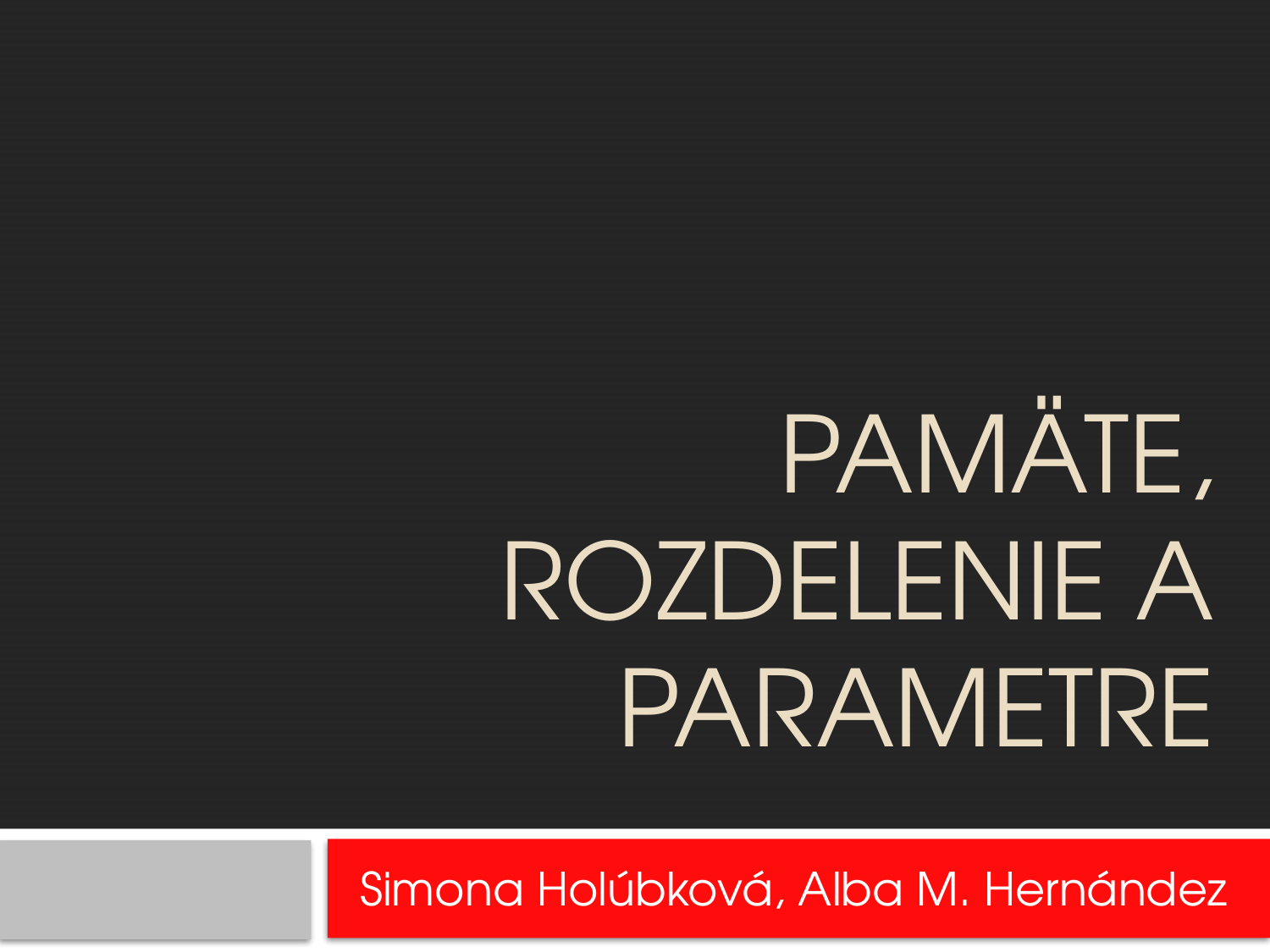

# Pamäte, rozdelenie a parametre
Simona Holúbková, Alba M. Hernández